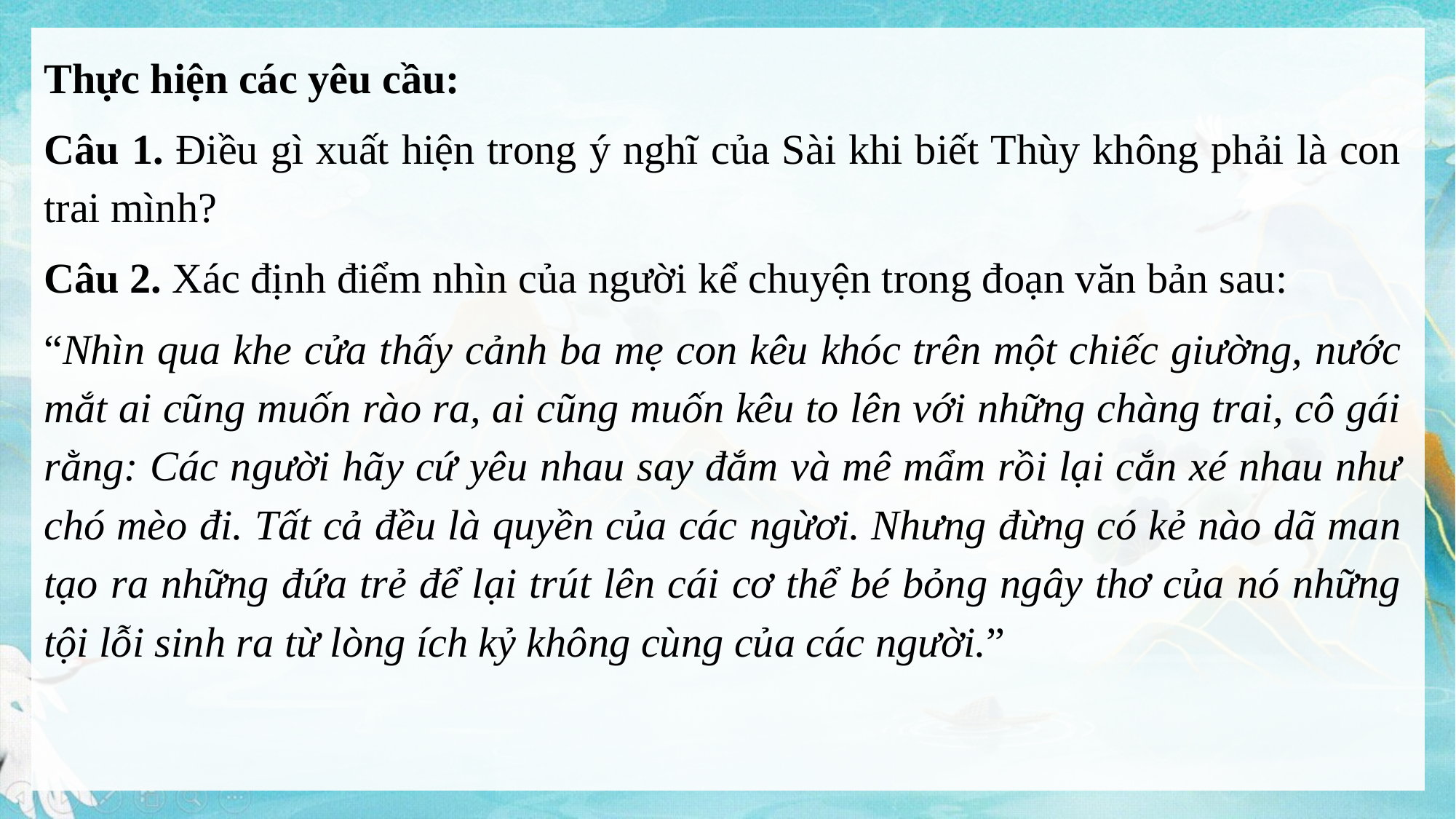

Thực hiện các yêu cầu:
Câu 1. Điều gì xuất hiện trong ý nghĩ của Sài khi biết Thùy không phải là con trai mình?
Câu 2. Xác định điểm nhìn của người kể chuyện trong đoạn văn bản sau:
“Nhìn qua khe cửa thấy cảnh ba mẹ con kêu khóc trên một chiếc giường, nước mắt ai cũng muốn rào ra, ai cũng muốn kêu to lên với những chàng trai, cô gái rằng: Các người hãy cứ yêu nhau say đắm và mê mẩm rồi lại cắn xé nhau như chó mèo đi. Tất cả đều là quyền của các ngừơi. Nhưng đừng có kẻ nào dã man tạo ra những đứa trẻ để lại trút lên cái cơ thể bé bỏng ngây thơ của nó những tội lỗi sinh ra từ lòng ích kỷ không cùng của các người.”